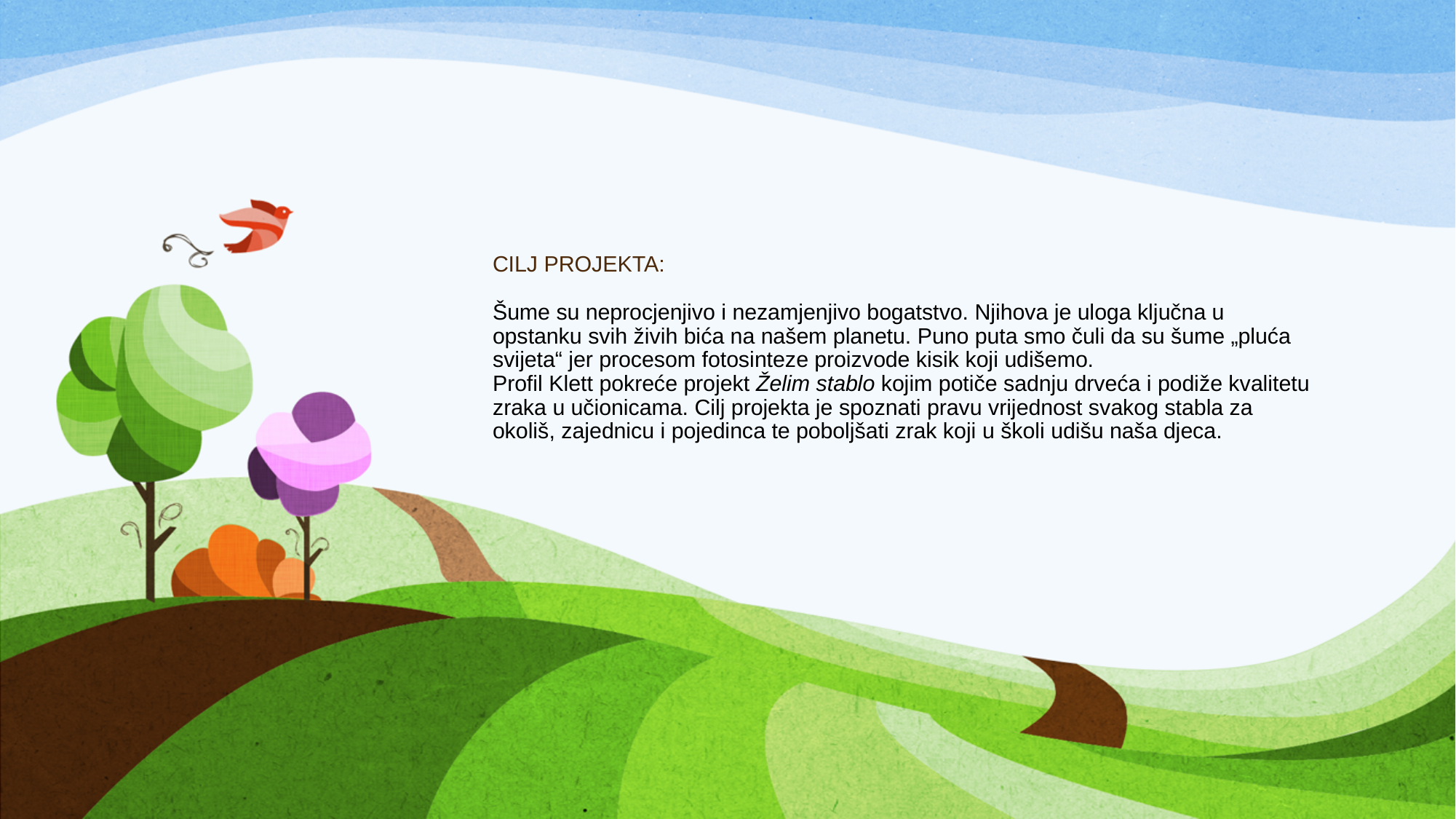

# CILJ PROJEKTA: Šume su neprocjenjivo i nezamjenjivo bogatstvo. Njihova je uloga ključna u opstanku svih živih bića na našem planetu. Puno puta smo čuli da su šume „pluća svijeta“ jer procesom fotosinteze proizvode kisik koji udišemo. Profil Klett pokreće projekt Želim stablo kojim potiče sadnju drveća i podiže kvalitetu zraka u učionicama. Cilj projekta je spoznati pravu vrijednost svakog stabla za okoliš, zajednicu i pojedinca te poboljšati zrak koji u školi udišu naša djeca.